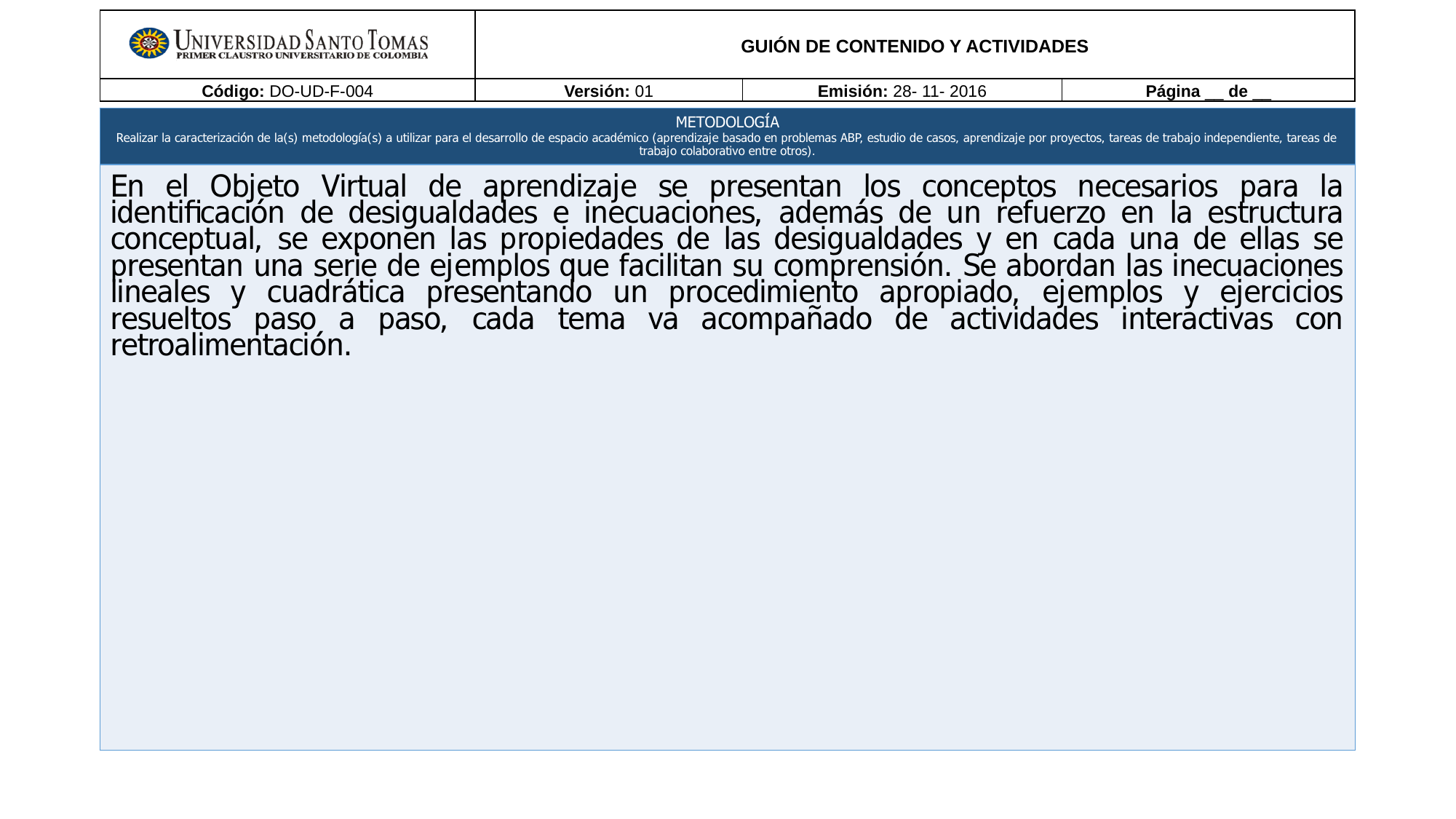

En el Objeto Virtual de aprendizaje se presentan los conceptos necesarios para la identificación de desigualdades e inecuaciones, además de un refuerzo en la estructura conceptual, se exponen las propiedades de las desigualdades y en cada una de ellas se presentan una serie de ejemplos que facilitan su comprensión. Se abordan las inecuaciones lineales y cuadrática presentando un procedimiento apropiado, ejemplos y ejercicios resueltos paso a paso, cada tema va acompañado de actividades interactivas con retroalimentación.